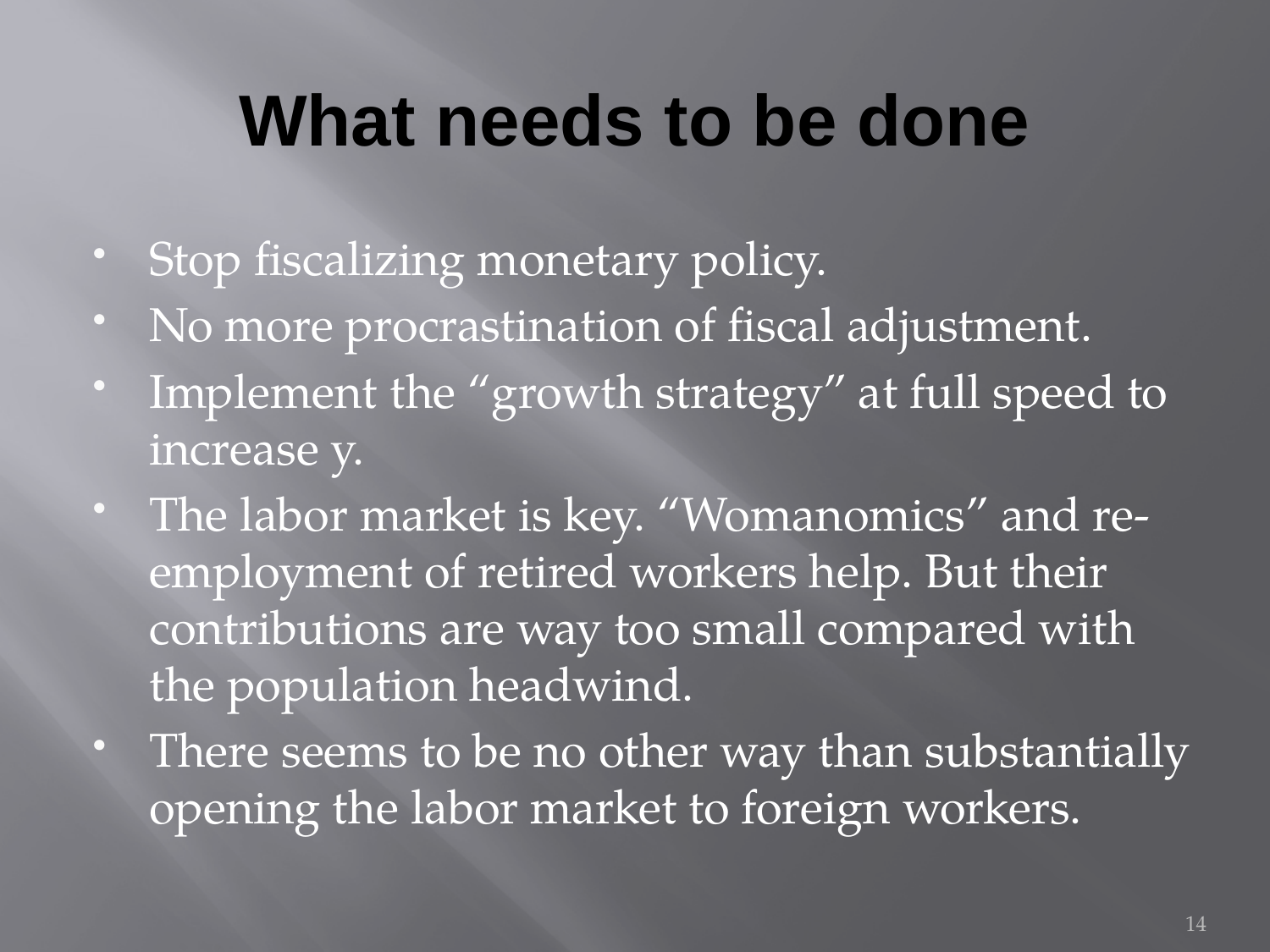

# What needs to be done
Stop fiscalizing monetary policy.
No more procrastination of fiscal adjustment.
Implement the “growth strategy” at full speed to increase y.
The labor market is key. “Womanomics” and re-employment of retired workers help. But their contributions are way too small compared with the population headwind.
There seems to be no other way than substantially opening the labor market to foreign workers.
14